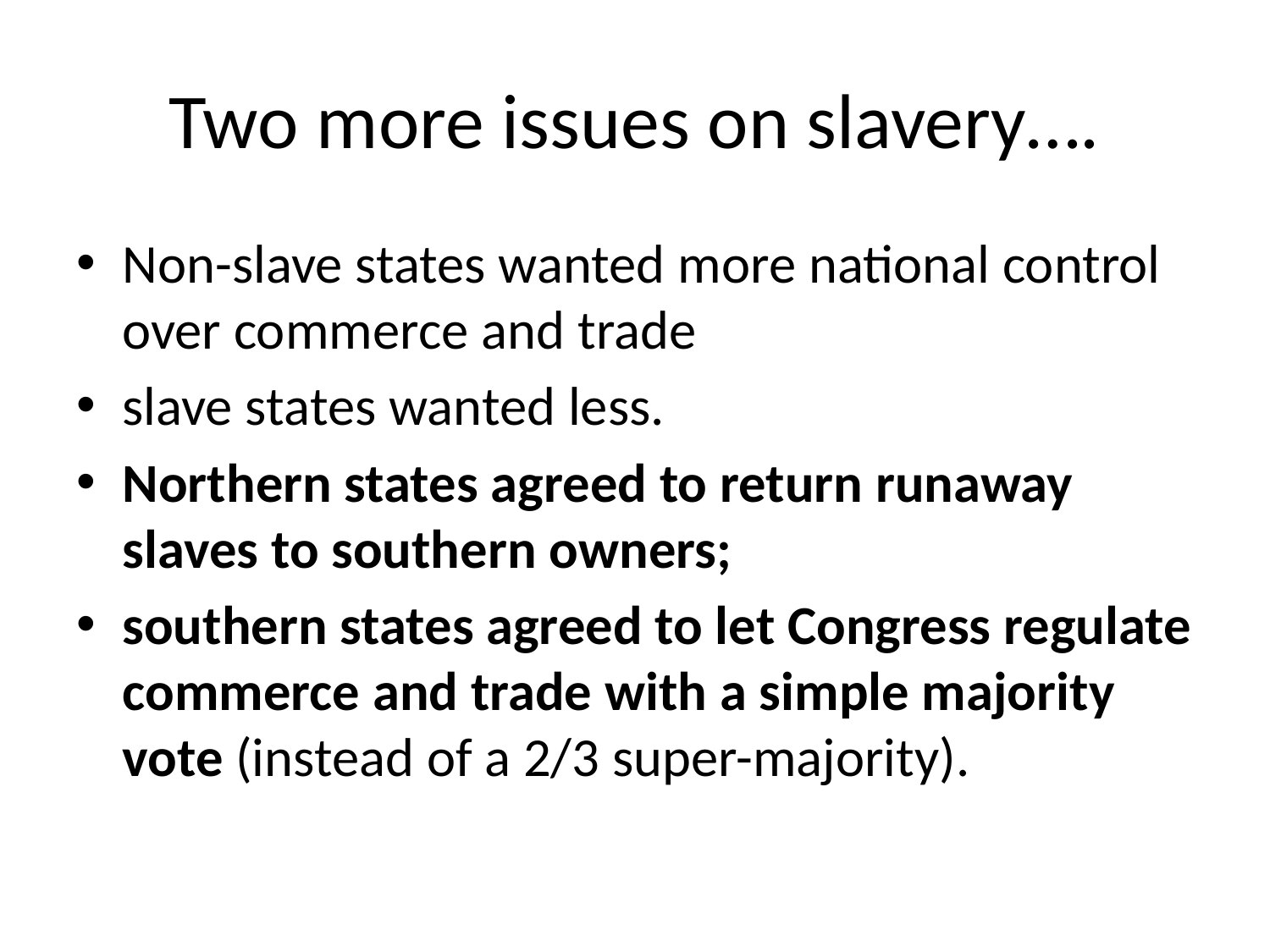

# Two more issues on slavery….
Non-slave states wanted more national control over commerce and trade
slave states wanted less.
Northern states agreed to return runaway slaves to southern owners;
southern states agreed to let Congress regulate commerce and trade with a simple majority vote (instead of a 2/3 super-majority).